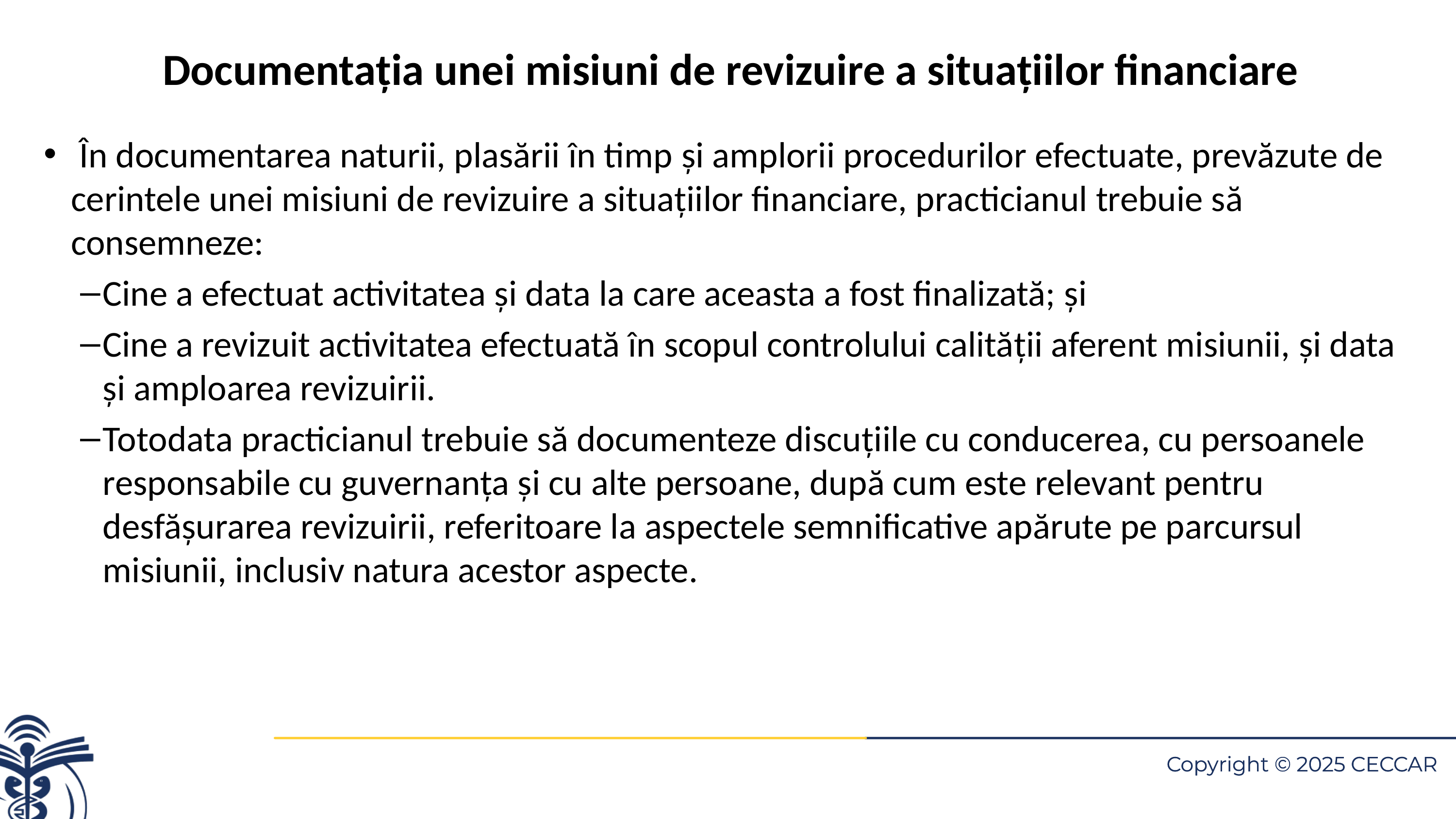

# Documentaţia unei misiuni de revizuire a situaţiilor financiare
 În documentarea naturii, plasării în timp şi amplorii procedurilor efectuate, prevăzute de cerintele unei misiuni de revizuire a situaţiilor financiare, practicianul trebuie să consemneze:
Cine a efectuat activitatea şi data la care aceasta a fost finalizată; şi
Cine a revizuit activitatea efectuată în scopul controlului calităţii aferent misiunii, şi data şi amploarea revizuirii.
Totodata practicianul trebuie să documenteze discuţiile cu conducerea, cu persoanele responsabile cu guvernanţa şi cu alte persoane, după cum este relevant pentru desfăşurarea revizuirii, referitoare la aspectele semnificative apărute pe parcursul misiunii, inclusiv natura acestor aspecte.